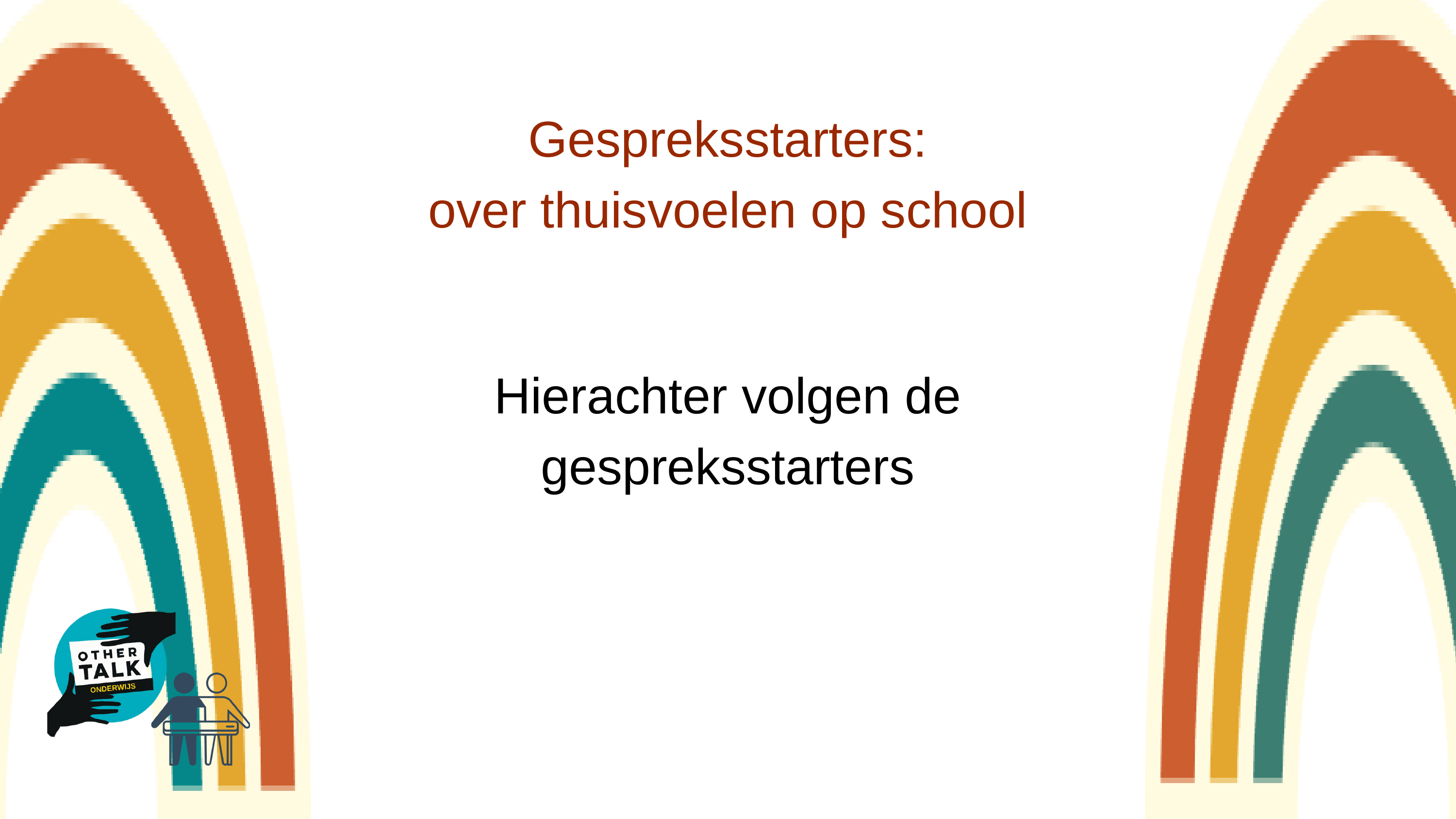

Gespreksstarters:
over thuisvoelen op school

Hierachter volgen de gespreksstarters